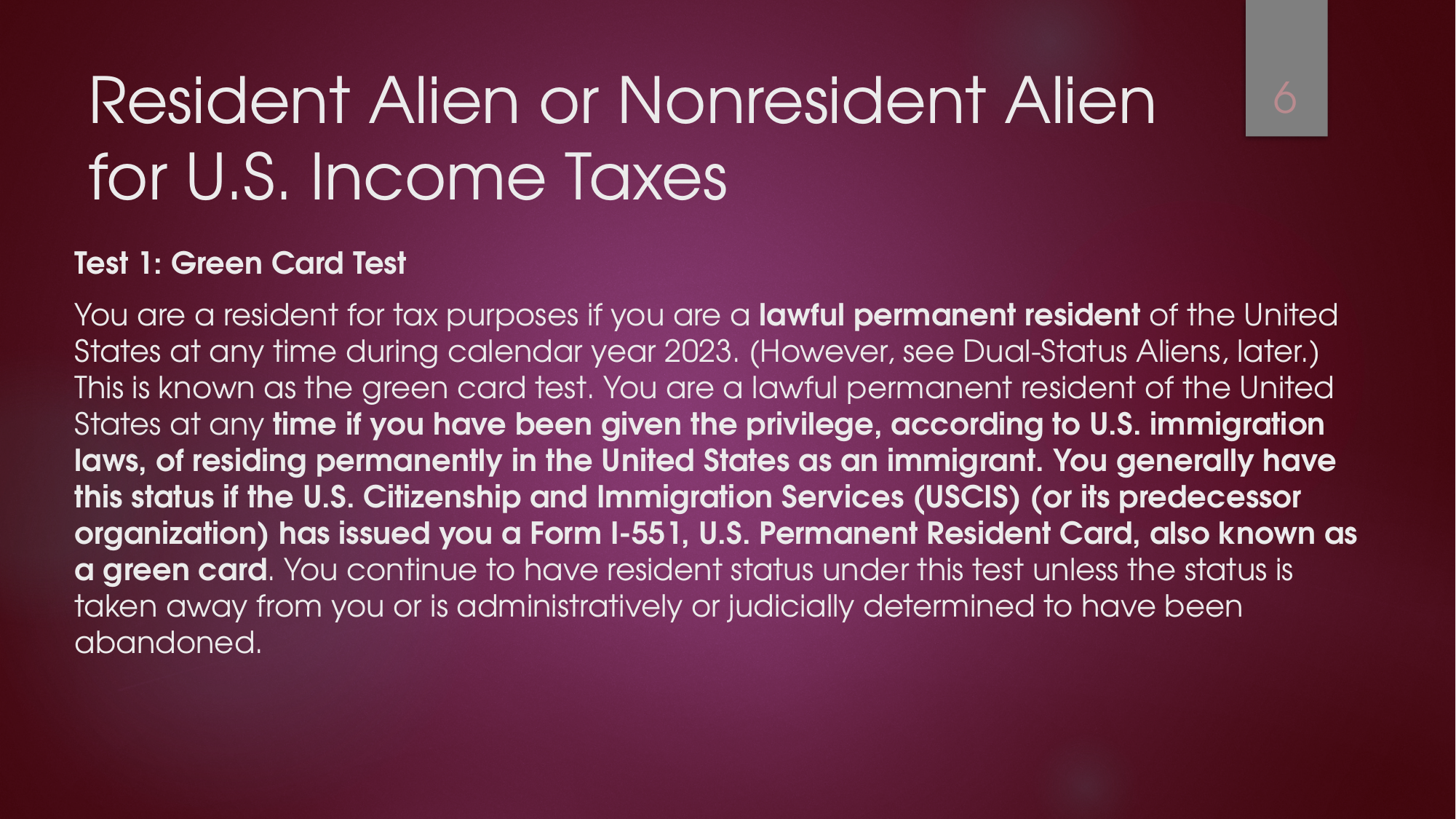

6
# Resident Alien or Nonresident Alien for U.S. Income Taxes
Test 1: Green Card Test
You are a resident for tax purposes if you are a lawful permanent resident of the United States at any time during calendar year 2023. (However, see Dual-Status Aliens, later.) This is known as the green card test. You are a lawful permanent resident of the United States at any time if you have been given the privilege, according to U.S. immigration laws, of residing permanently in the United States as an immigrant. You generally have this status if the U.S. Citizenship and Immigration Services (USCIS) (or its predecessor organization) has issued you a Form I-551, U.S. Permanent Resident Card, also known as a green card. You continue to have resident status under this test unless the status is taken away from you or is administratively or judicially determined to have been abandoned.